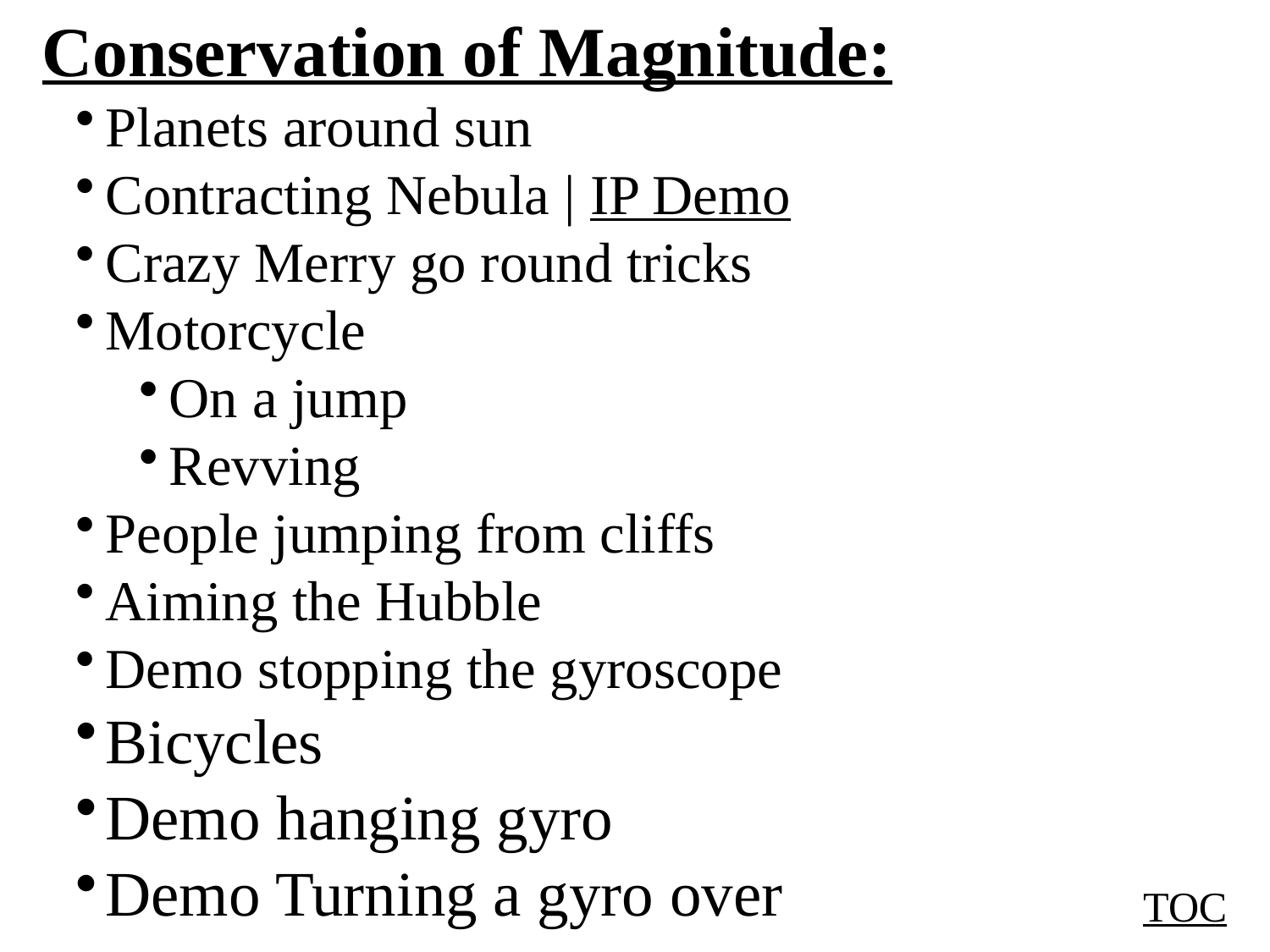

Conservation of Magnitude:
Planets around sun
Contracting Nebula | IP Demo
Crazy Merry go round tricks
Motorcycle
On a jump
Revving
People jumping from cliffs
Aiming the Hubble
Demo stopping the gyroscope
Bicycles
Demo hanging gyro
Demo Turning a gyro over
TOC